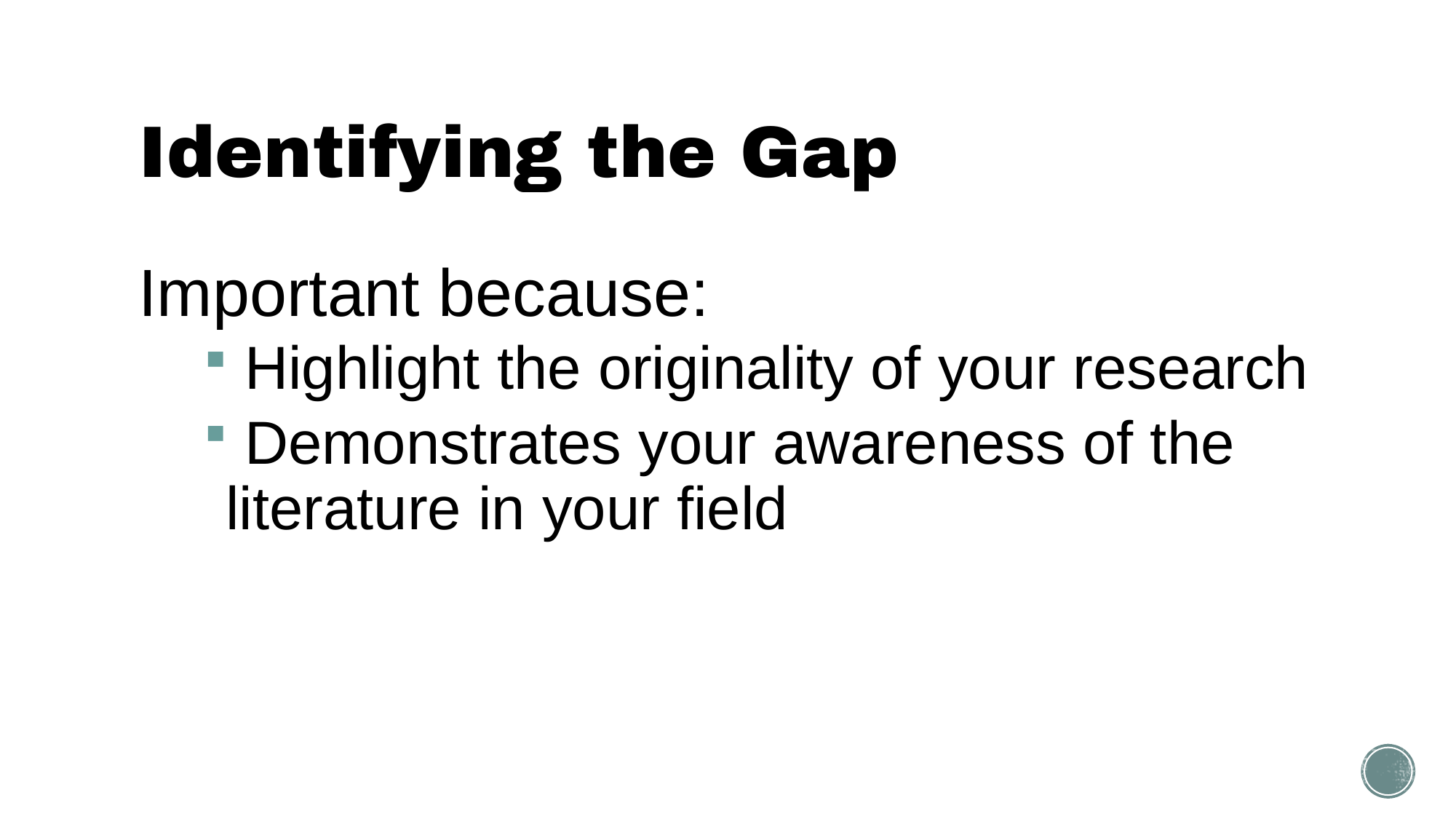

# Identifying the Gap
Important because:
 Highlight the originality of your research
 Demonstrates your awareness of the literature in your field